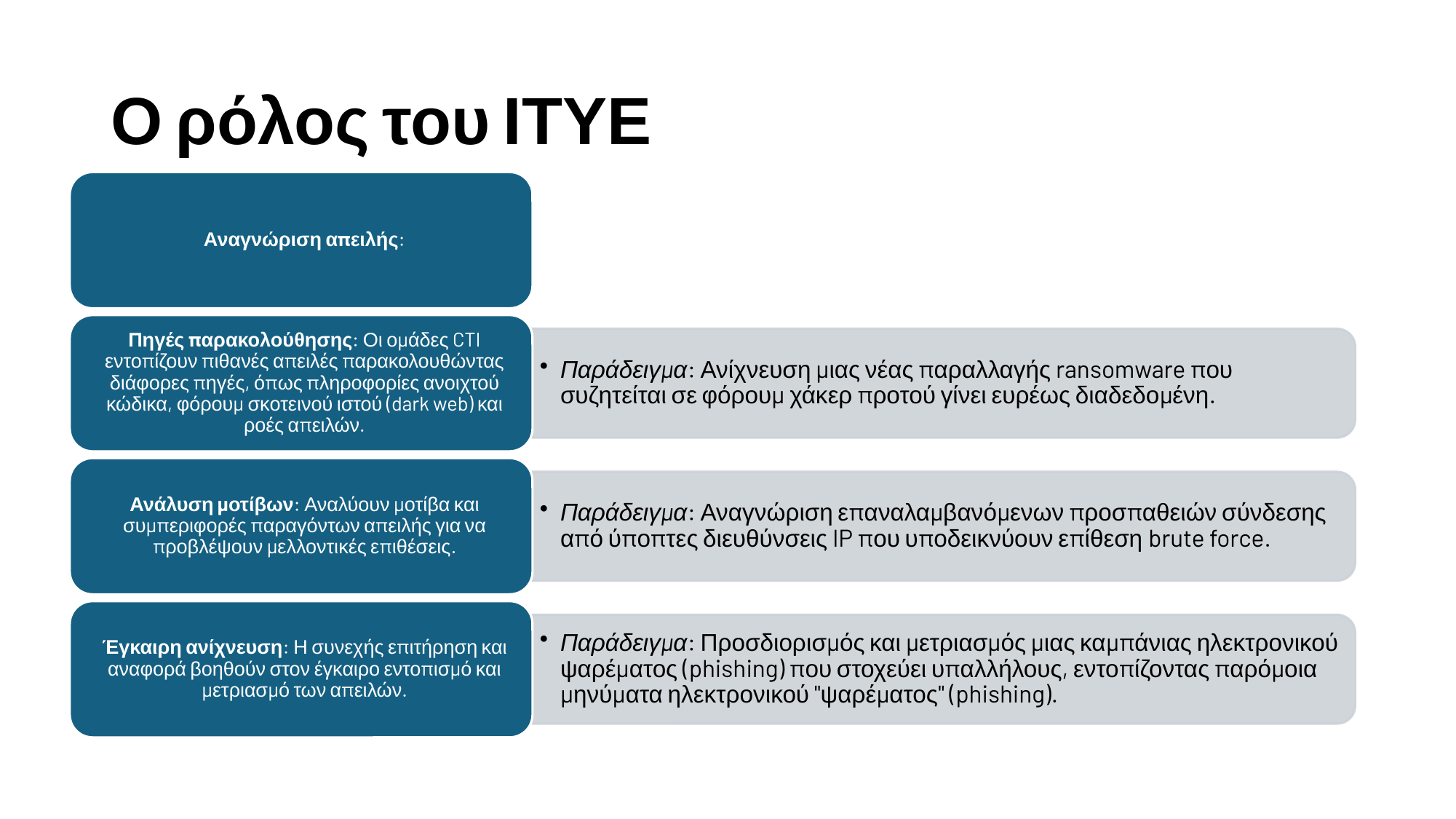

# Ο ρόλος του ΙΤΥΕ
Αναγνώριση απειλής:
Παράδειγμα: Ανίχνευση μιας νέας παραλλαγής ransomware που συζητείται σε φόρουμ χάκερ προτού γίνει ευρέως διαδεδομένη.
Πηγές παρακολούθησης: Οι ομάδες CTI εντοπίζουν πιθανές απειλές παρακολουθώντας διάφορες πηγές, όπως πληροφορίες ανοιχτού κώδικα, φόρουμ σκοτεινού ιστού (dark web) και ροές απειλών.
Παράδειγμα: Αναγνώριση επαναλαμβανόμενων προσπαθειών σύνδεσης από ύποπτες διευθύνσεις IP που υποδεικνύουν επίθεση brute force.
Ανάλυση μοτίβων: Αναλύουν μοτίβα και συμπεριφορές παραγόντων απειλής για να προβλέψουν μελλοντικές επιθέσεις.
Παράδειγμα: Προσδιορισμός και μετριασμός μιας καμπάνιας ηλεκτρονικού ψαρέματος (phishing) που στοχεύει υπαλλήλους, εντοπίζοντας παρόμοια μηνύματα ηλεκτρονικού "ψαρέματος" (phishing).
Έγκαιρη ανίχνευση: Η συνεχής επιτήρηση και αναφορά βοηθούν στον έγκαιρο εντοπισμό και μετριασμό των απειλών.